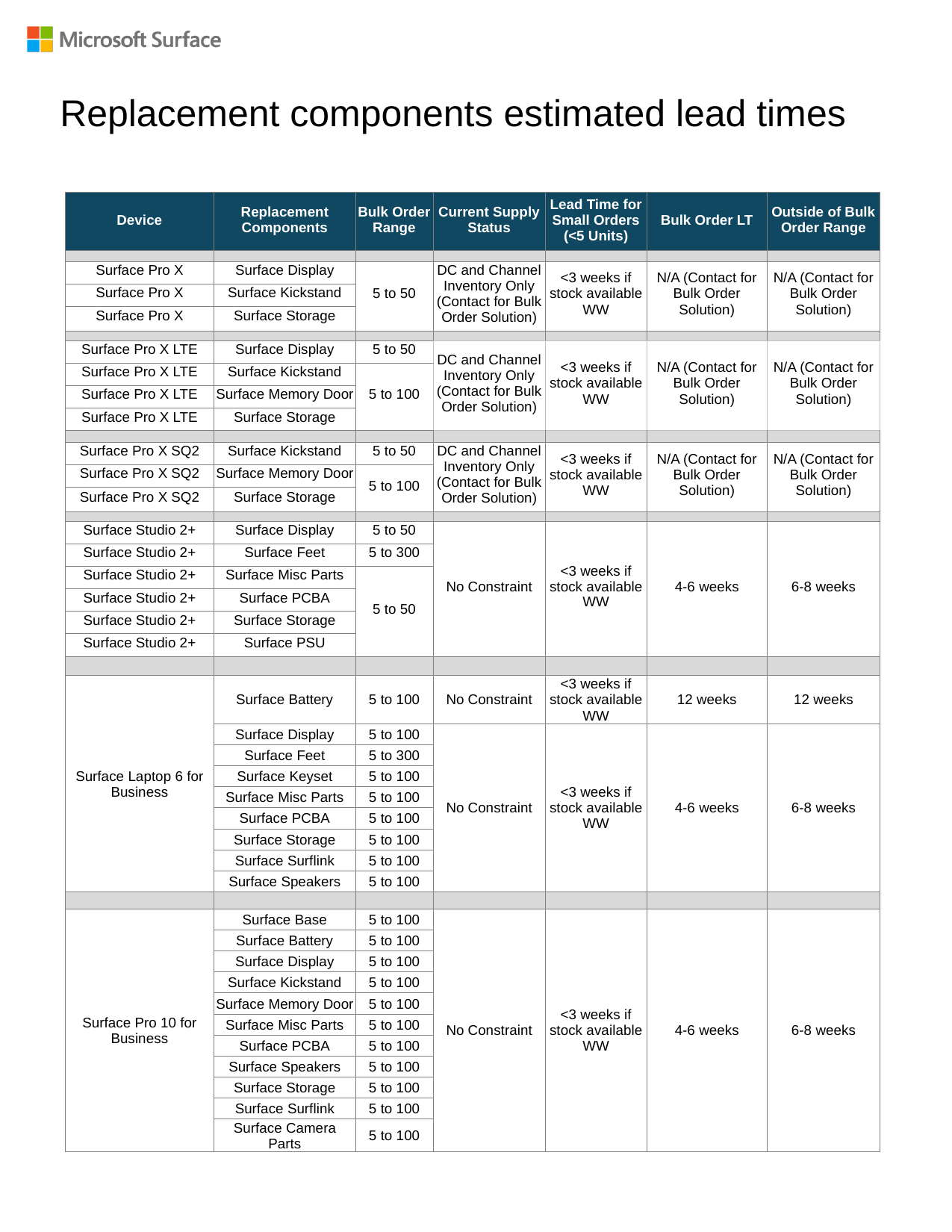

Replacement components estimated lead times
| Device | Replacement Components | Bulk Order Range | Current Supply Status | Lead Time for Small Orders (<5 Units) | Bulk Order LT | Outside of Bulk Order Range |
| --- | --- | --- | --- | --- | --- | --- |
|  |  |  |  |  |  |  |
| Surface Pro X | Surface Display | 5 to 50 | DC and Channel Inventory Only (Contact for Bulk Order Solution) | <3 weeks if stock available WW | N/A (Contact for Bulk Order Solution) | N/A (Contact for Bulk Order Solution) |
| Surface Pro X | Surface Kickstand |  |  |  |  |  |
| Surface Pro X | Surface Storage |  |  |  |  |  |
|  |  |  |  |  |  |  |
| Surface Pro X LTE | Surface Display | 5 to 50 | DC and Channel Inventory Only (Contact for Bulk Order Solution) | <3 weeks if stock available WW | N/A (Contact for Bulk Order Solution) | N/A (Contact for Bulk Order Solution) |
| Surface Pro X LTE | Surface Kickstand | 5 to 100 |  |  |  |  |
| Surface Pro X LTE | Surface Memory Door |  |  |  |  |  |
| Surface Pro X LTE | Surface Storage |  |  |  |  |  |
|  |  |  |  |  |  |  |
| Surface Pro X SQ2 | Surface Kickstand | 5 to 50 | DC and Channel Inventory Only (Contact for Bulk Order Solution) | <3 weeks if stock available WW | N/A (Contact for Bulk Order Solution) | N/A (Contact for Bulk Order Solution) |
| Surface Pro X SQ2 | Surface Memory Door | 5 to 100 |  |  |  |  |
| Surface Pro X SQ2 | Surface Storage |  |  |  |  |  |
|  |  |  |  |  |  |  |
| Surface Studio 2+ | Surface Display | 5 to 50 | No Constraint | <3 weeks if stock available WW | 4-6 weeks | 6-8 weeks |
| Surface Studio 2+ | Surface Feet | 5 to 300 |  |  |  |  |
| Surface Studio 2+ | Surface Misc Parts | 5 to 50 |  |  |  |  |
| Surface Studio 2+ | Surface PCBA |  |  |  |  |  |
| Surface Studio 2+ | Surface Storage |  |  |  |  |  |
| Surface Studio 2+ | Surface PSU |  |  |  |  |  |
|  |  |  |  |  |  |  |
| Surface Laptop 6 for Business | Surface Battery | 5 to 100 | No Constraint | <3 weeks if stock available WW | 12 weeks | 12 weeks |
|  | Surface Display | 5 to 100 | No Constraint | <3 weeks if stock available WW | 4-6 weeks | 6-8 weeks |
|  | Surface Feet | 5 to 300 |  |  |  |  |
|  | Surface Keyset | 5 to 100 |  |  |  |  |
|  | Surface Misc Parts | 5 to 100 |  |  |  |  |
|  | Surface PCBA | 5 to 100 |  |  |  |  |
|  | Surface Storage | 5 to 100 |  |  |  |  |
|  | Surface Surflink | 5 to 100 |  |  |  |  |
|  | Surface Speakers | 5 to 100 |  |  |  |  |
|  |  |  |  |  |  |  |
| Surface Pro 10 for Business | Surface Base | 5 to 100 | No Constraint | <3 weeks if stock available WW | 4-6 weeks | 6-8 weeks |
|  | Surface Battery | 5 to 100 |  |  |  |  |
|  | Surface Display | 5 to 100 |  |  |  |  |
|  | Surface Kickstand | 5 to 100 |  |  |  |  |
|  | Surface Memory Door | 5 to 100 |  |  |  |  |
|  | Surface Misc Parts | 5 to 100 |  |  |  |  |
|  | Surface PCBA | 5 to 100 |  |  |  |  |
|  | Surface Speakers | 5 to 100 |  |  |  |  |
|  | Surface Storage | 5 to 100 |  |  |  |  |
|  | Surface Surflink | 5 to 100 |  |  |  |  |
|  | Surface Camera Parts | 5 to 100 |  |  |  |  |